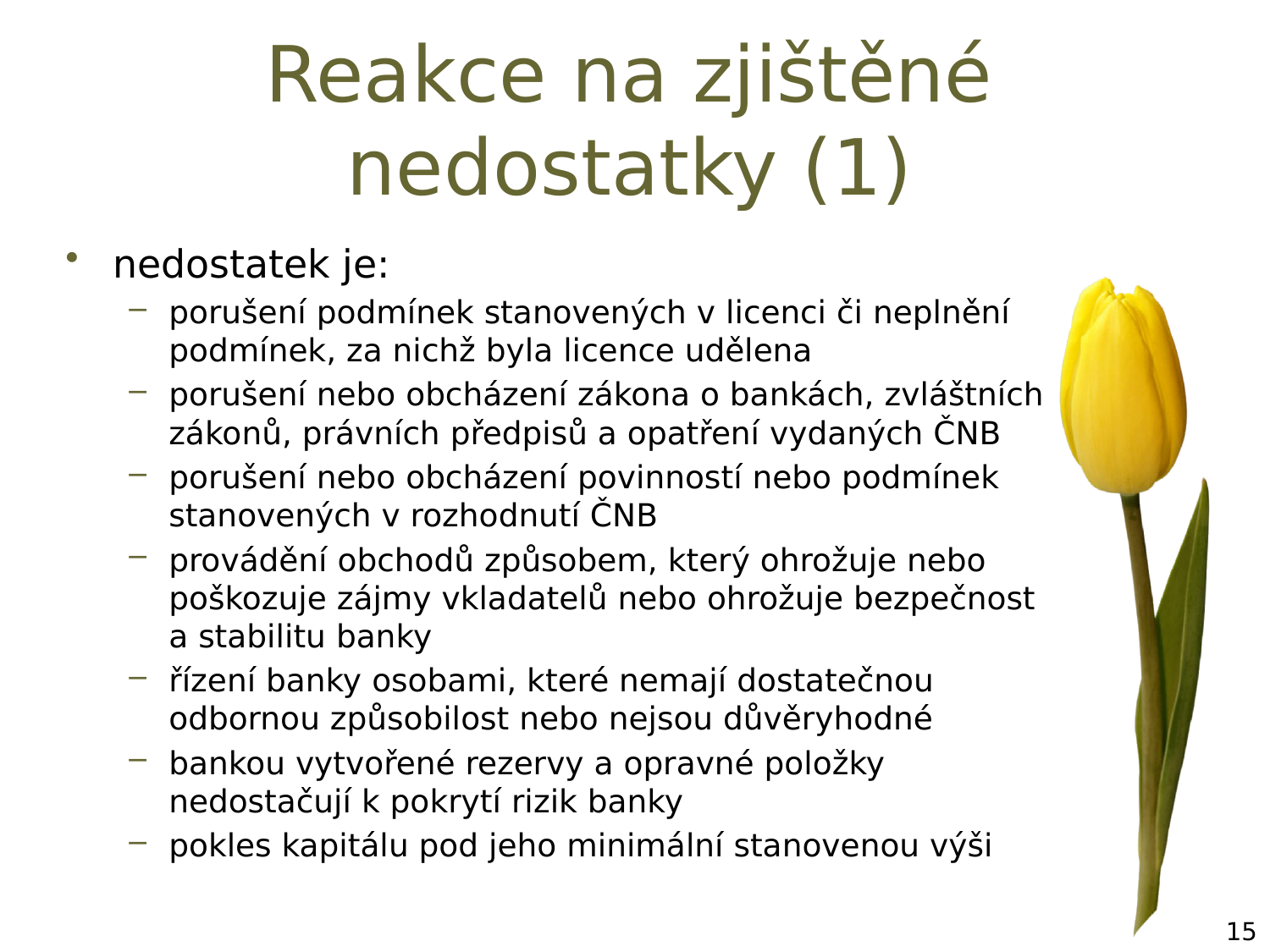

# Reakce na zjištěné nedostatky (1)
nedostatek je:
porušení podmínek stanovených v licenci či neplnění podmínek, za nichž byla licence udělena
porušení nebo obcházení zákona o bankách, zvláštních zákonů, právních předpisů a opatření vydaných ČNB
porušení nebo obcházení povinností nebo podmínek stanovených v rozhodnutí ČNB
provádění obchodů způsobem, který ohrožuje nebo poškozuje zájmy vkladatelů nebo ohrožuje bezpečnost a stabilitu banky
řízení banky osobami, které nemají dostatečnou odbornou způsobilost nebo nejsou důvěryhodné
bankou vytvořené rezervy a opravné položky nedostačují k pokrytí rizik banky
pokles kapitálu pod jeho minimální stanovenou výši
15